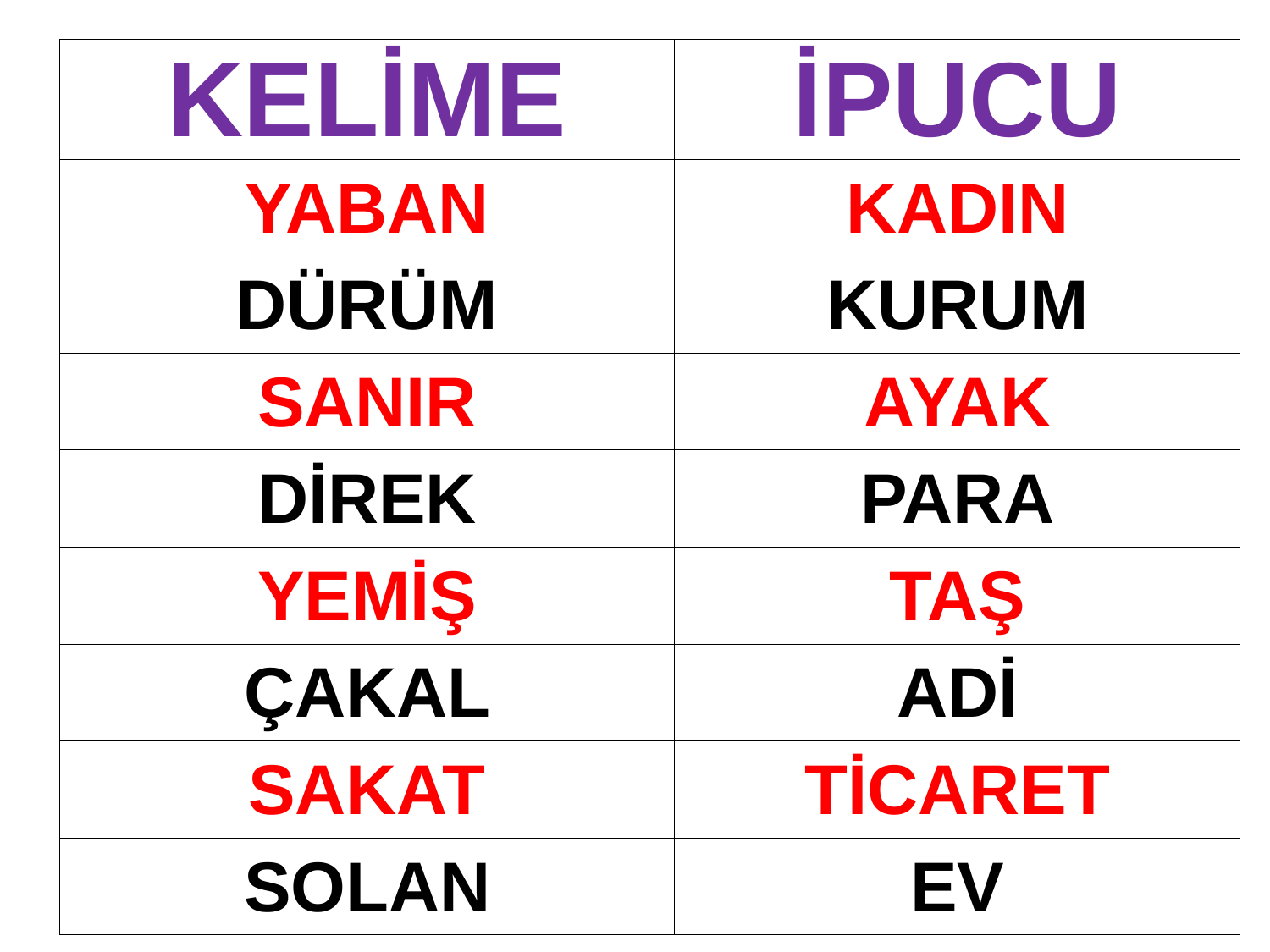

| KELİME | İPUCU |
| --- | --- |
| YABAN | KADIN |
| DÜRÜM | KURUM |
| SANIR | AYAK |
| DİREK | PARA |
| YEMİŞ | TAŞ |
| ÇAKAL | ADİ |
| SAKAT | TİCARET |
| SOLAN | EV |